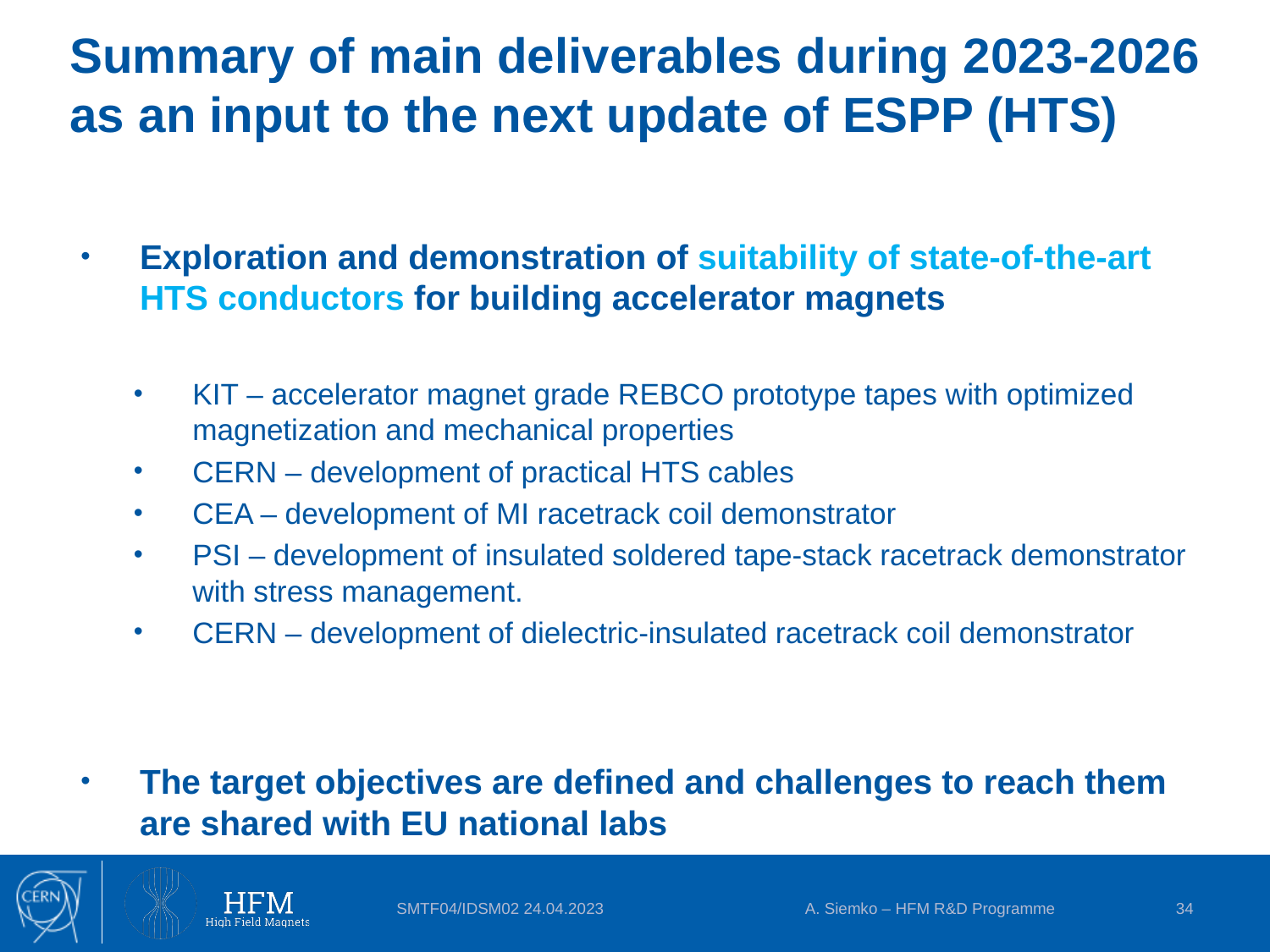

# Summary of main deliverables during 2023-2026 as an input to the next update of ESPP (HTS)

Exploration and demonstration of suitability of state-of-the-art  HTS conductors for building accelerator magnets

KIT – accelerator magnet grade REBCO prototype tapes with optimized magnetization and mechanical properties
CERN – development of practical HTS cables
CEA – development of MI racetrack coil demonstrator
PSI – development of insulated soldered tape-stack racetrack demonstrator with stress management.
CERN – development of dielectric-insulated racetrack coil demonstrator

The target objectives are defined and challenges to reach them are shared with EU national labs
SMTF04/IDSM02 24.04.2023
A. Siemko – HFM R&D Programme
34